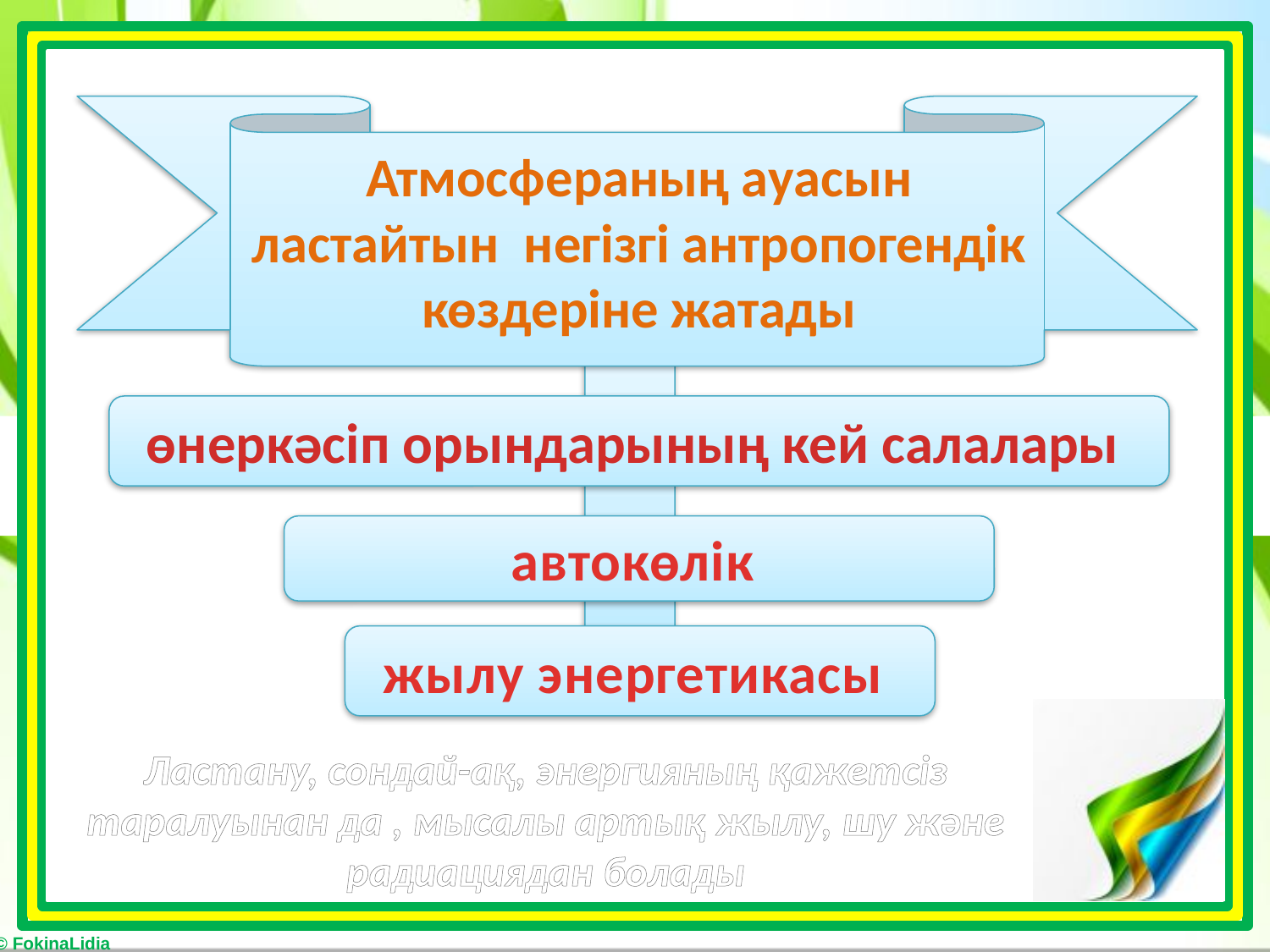

Атмосфераның ауасын ластайтын  негізгі антропогендік көздеріне жатады

өнеркәсіп орындарының кей салалары
автокөлік
жылу энергетикасы
Ластану, сондай-ақ, энергияның қажетсіз таралуынан да , мысалы артық жылу, шу және радиациядан болады